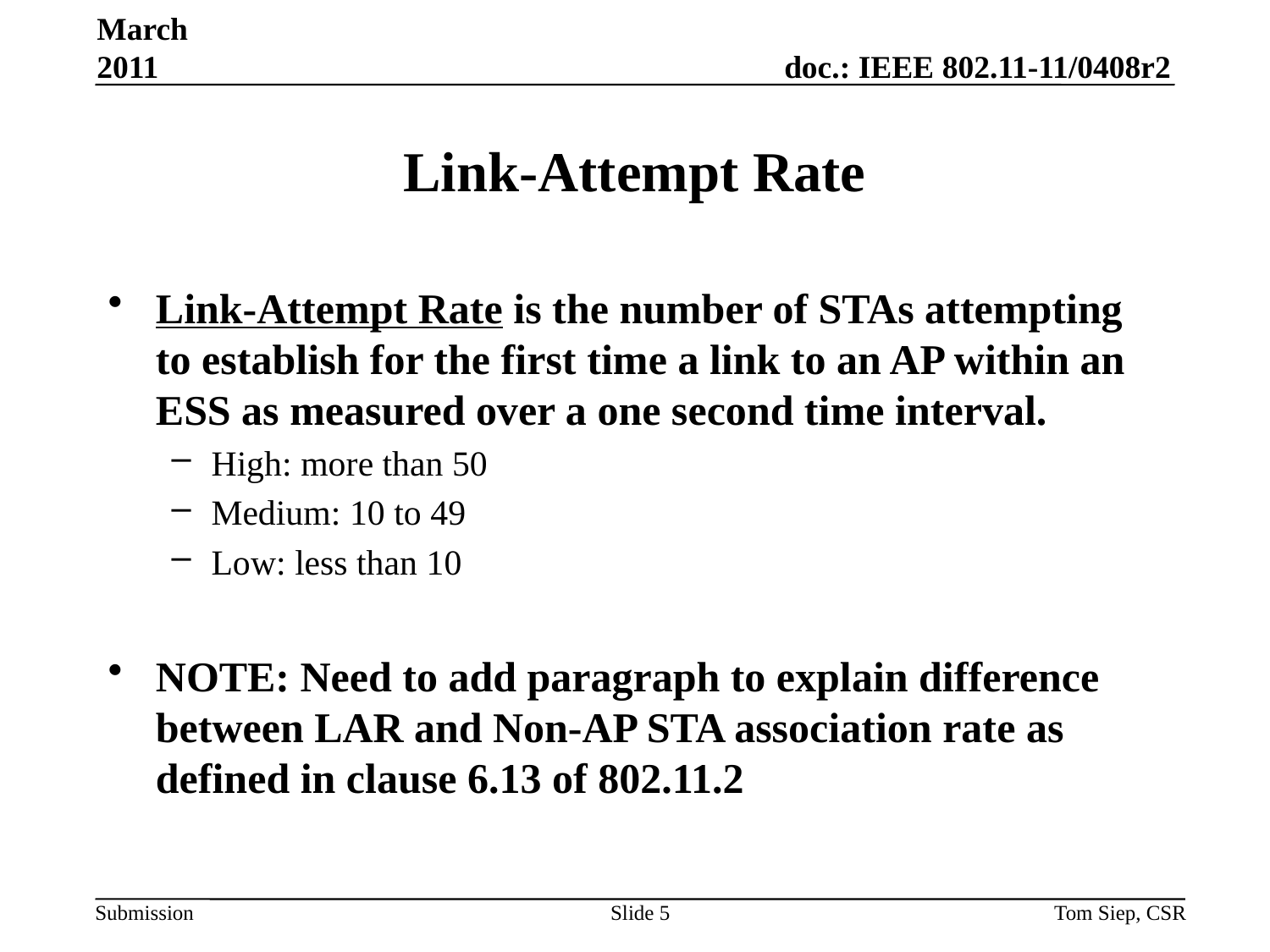

March 2011
# Link-Attempt Rate
Link-Attempt Rate is the number of STAs attempting to establish for the first time a link to an AP within an ESS as measured over a one second time interval.
High: more than 50
Medium: 10 to 49
Low: less than 10

NOTE: Need to add paragraph to explain difference between LAR and Non-AP STA association rate as defined in clause 6.13 of 802.11.2
Slide 5
Tom Siep, CSR